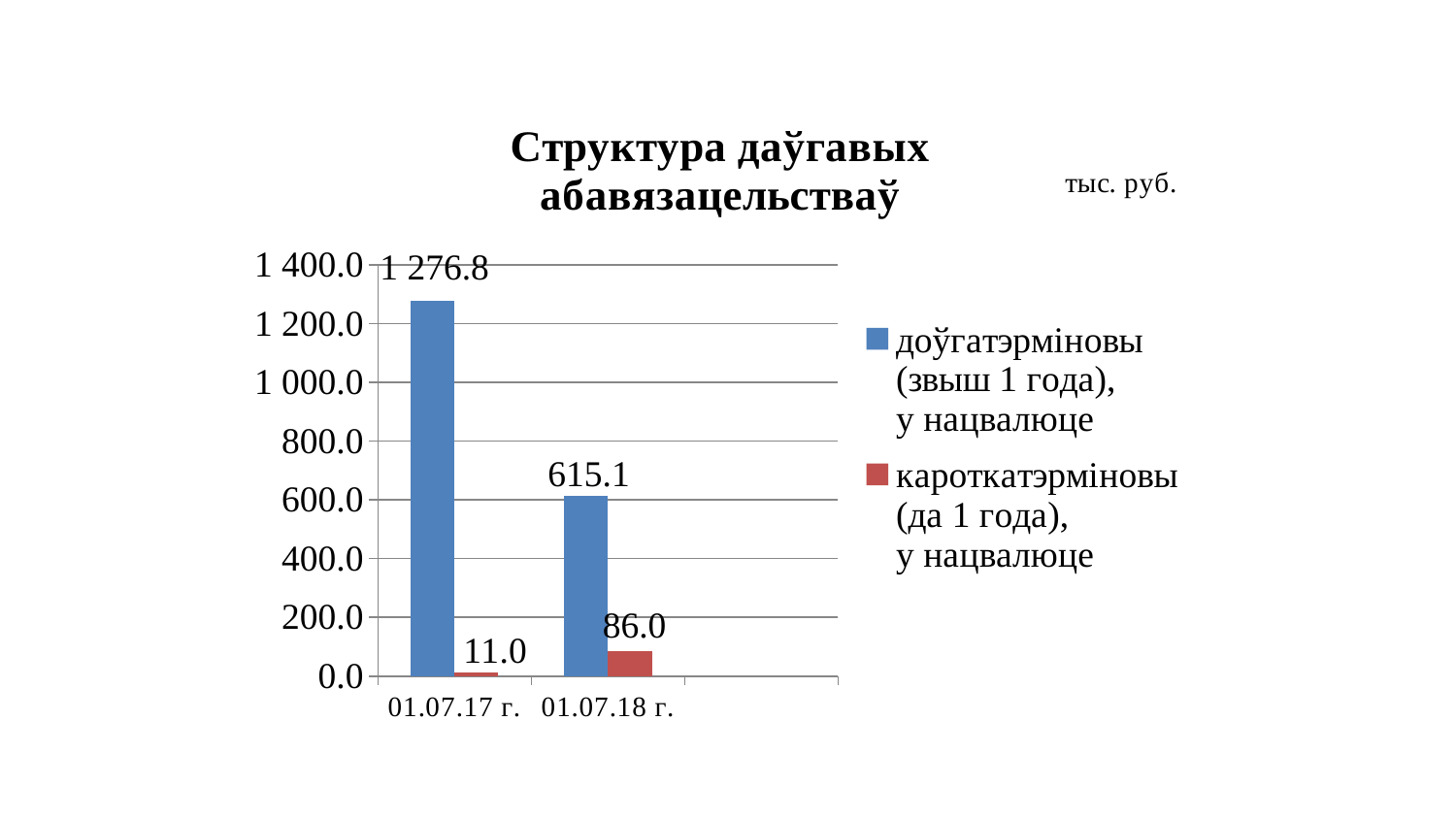

### Chart: Структура даўгавых абавязацельстваў

| Category | доўгатэрміновы (звыш 1 года),
у нацвалюце | кароткатэрміновы (да 1 года),
у нацвалюце |
|---|---|---|
| 01.07.17 г. | 1276.8 | 11.0 |
| 01.07.18 г. | 615.1 | 86.0 |